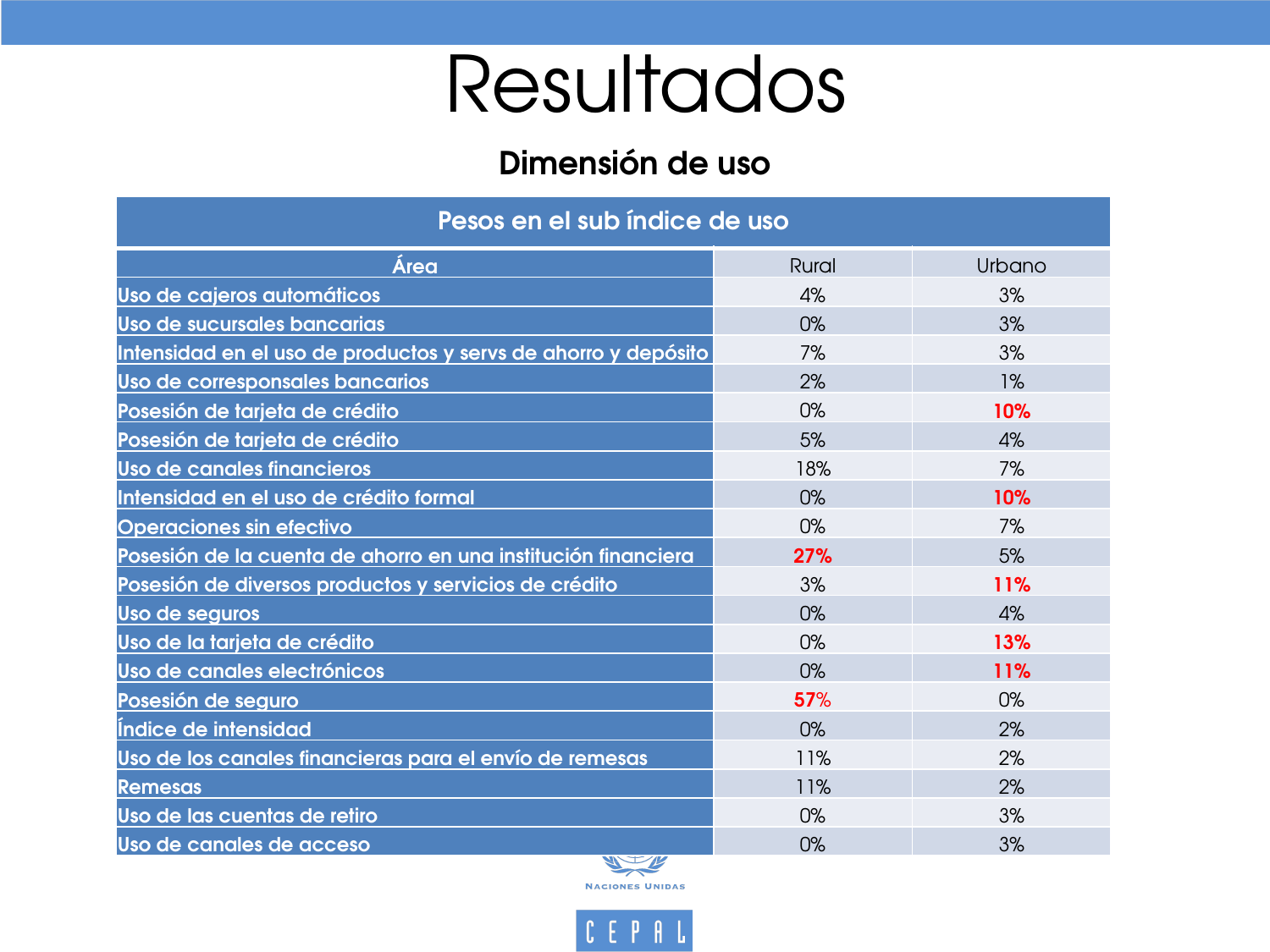

Resultados
# Dimensión de uso
| Pesos en el sub índice de uso |  |  |
| --- | --- | --- |
| Área | Rural | Urbano |
| Uso de cajeros automáticos | 4% | 3% |
| Uso de sucursales bancarias | 0% | 3% |
| Intensidad en el uso de productos y servs de ahorro y depósito | 7% | 3% |
| Uso de corresponsales bancarios | 2% | 1% |
| Posesión de tarjeta de crédito | 0% | 10% |
| Posesión de tarjeta de crédito | 5% | 4% |
| Uso de canales financieros | 18% | 7% |
| Intensidad en el uso de crédito formal | 0% | 10% |
| Operaciones sin efectivo | 0% | 7% |
| Posesión de la cuenta de ahorro en una institución financiera | 27% | 5% |
| Posesión de diversos productos y servicios de crédito | 3% | 11% |
| Uso de seguros | 0% | 4% |
| Uso de la tarjeta de crédito | 0% | 13% |
| Uso de canales electrónicos | 0% | 11% |
| Posesión de seguro | 57% | 0% |
| Índice de intensidad | 0% | 2% |
| Uso de los canales financieras para el envío de remesas | 11% | 2% |
| Remesas | 11% | 2% |
| Uso de las cuentas de retiro | 0% | 3% |
| Uso de canales de acceso | 0% | 3% |